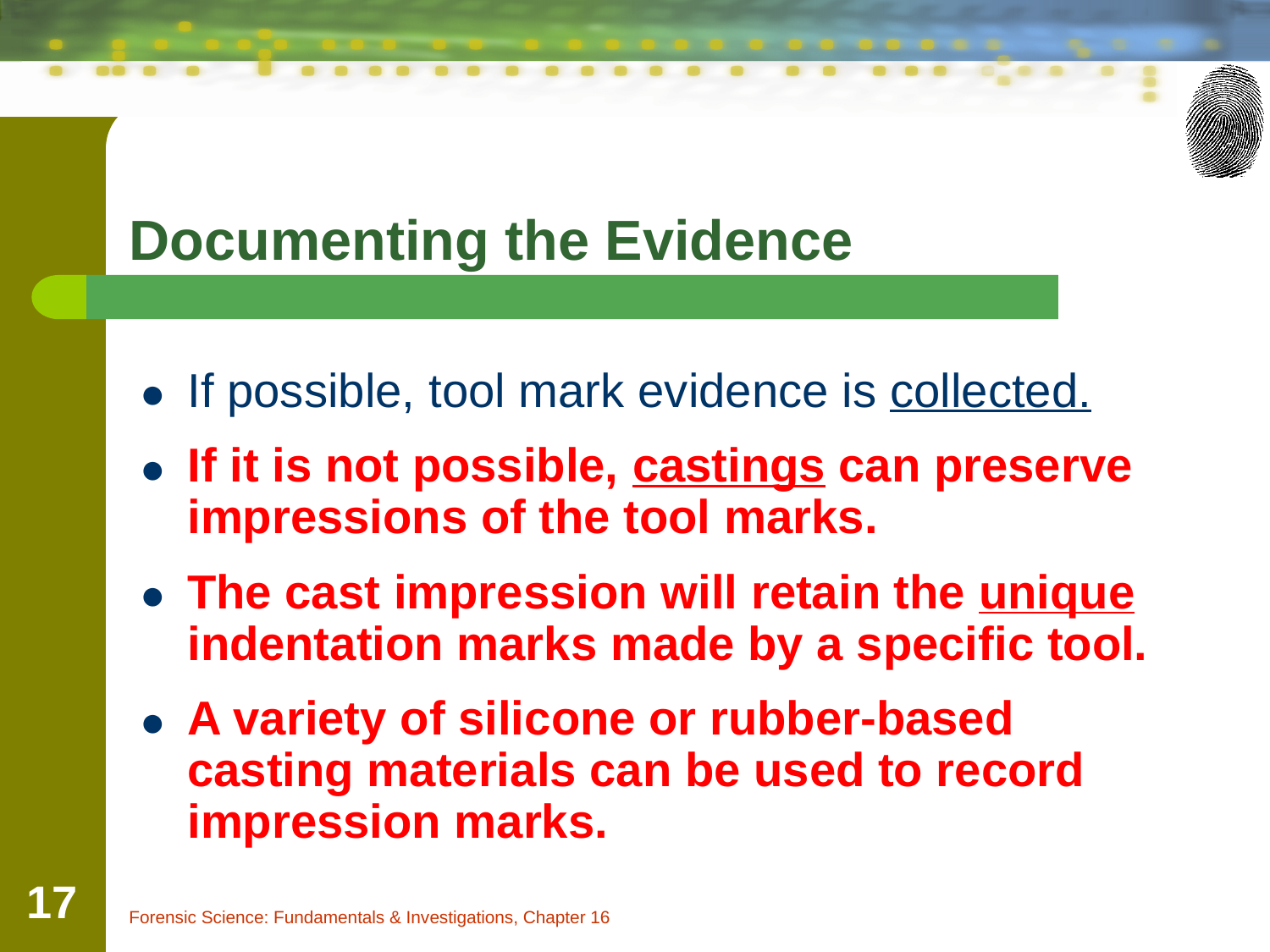

# Documenting the Evidence
If possible, tool mark evidence is collected.
If it is not possible, castings can preserve impressions of the tool marks.
The cast impression will retain the unique indentation marks made by a specific tool.
A variety of silicone or rubber-based casting materials can be used to record impression marks.
17
Forensic Science: Fundamentals & Investigations, Chapter 16